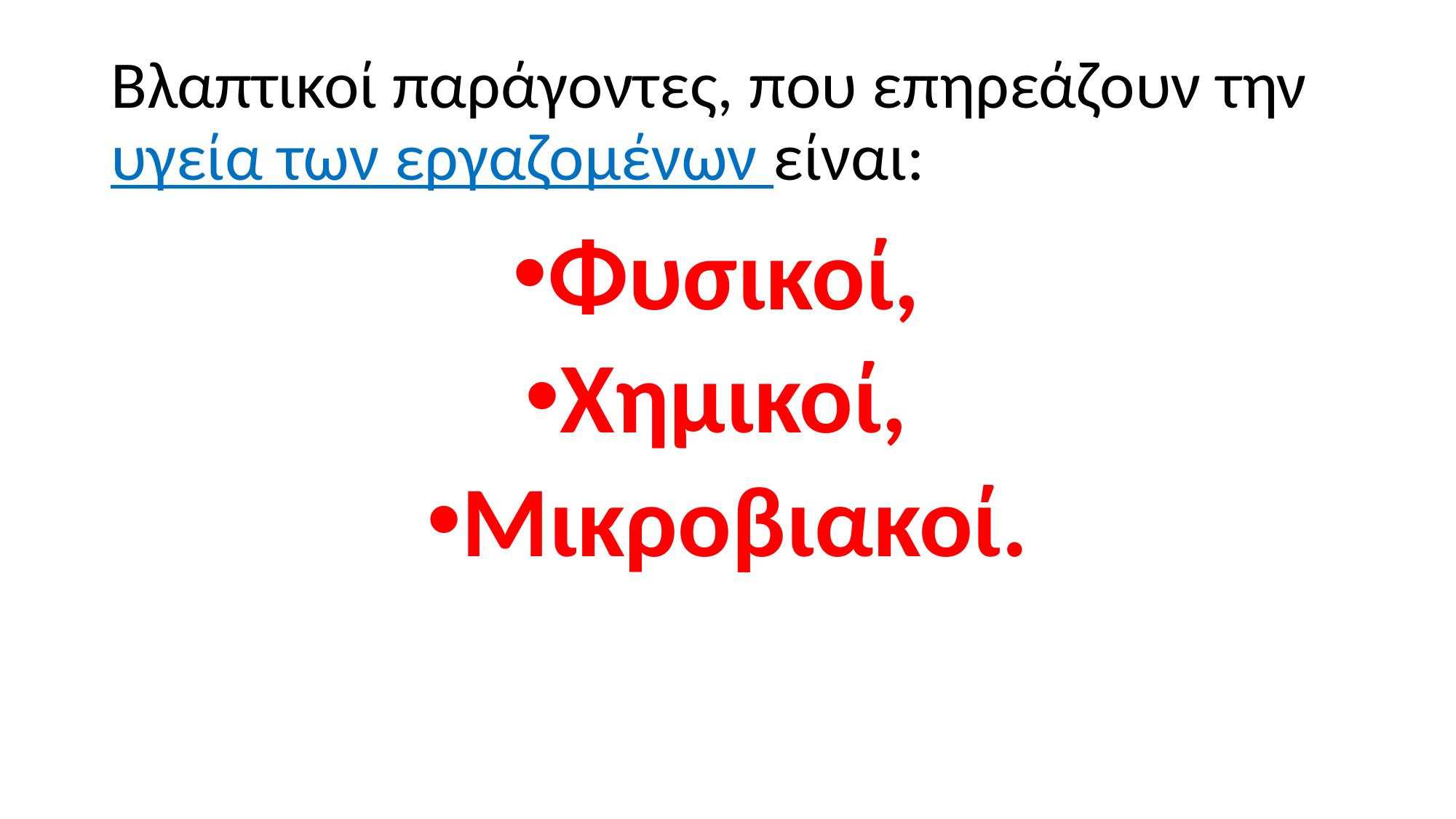

# Βλαπτικοί παράγοντες, που επηρεάζουν την υγεία των εργαζομένων είναι:
Φυσικοί,
Χημικοί,
Μικροβιακοί.